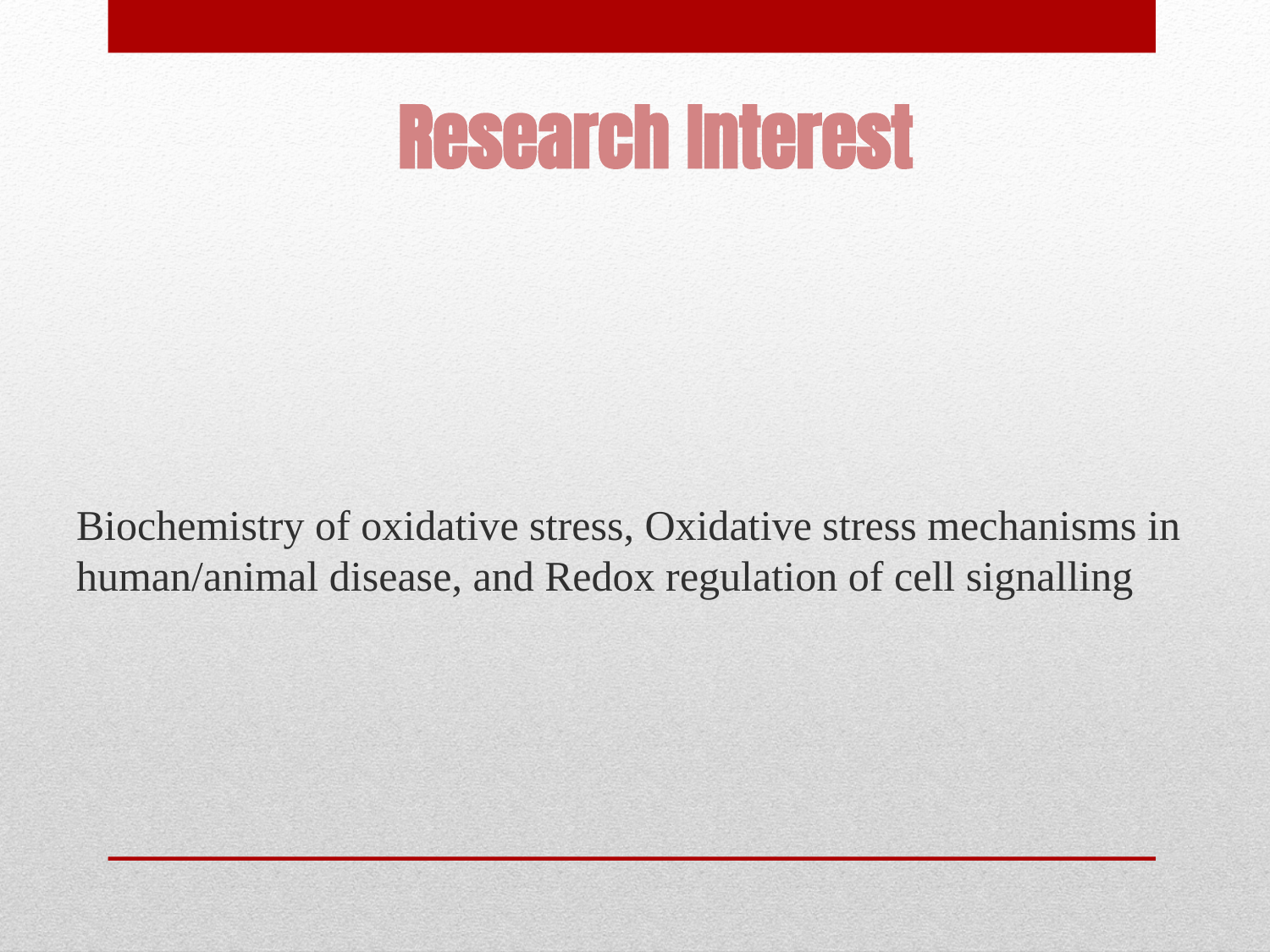

Research Interest
Biochemistry of oxidative stress, Oxidative stress mechanisms in human/animal disease, and Redox regulation of cell signalling